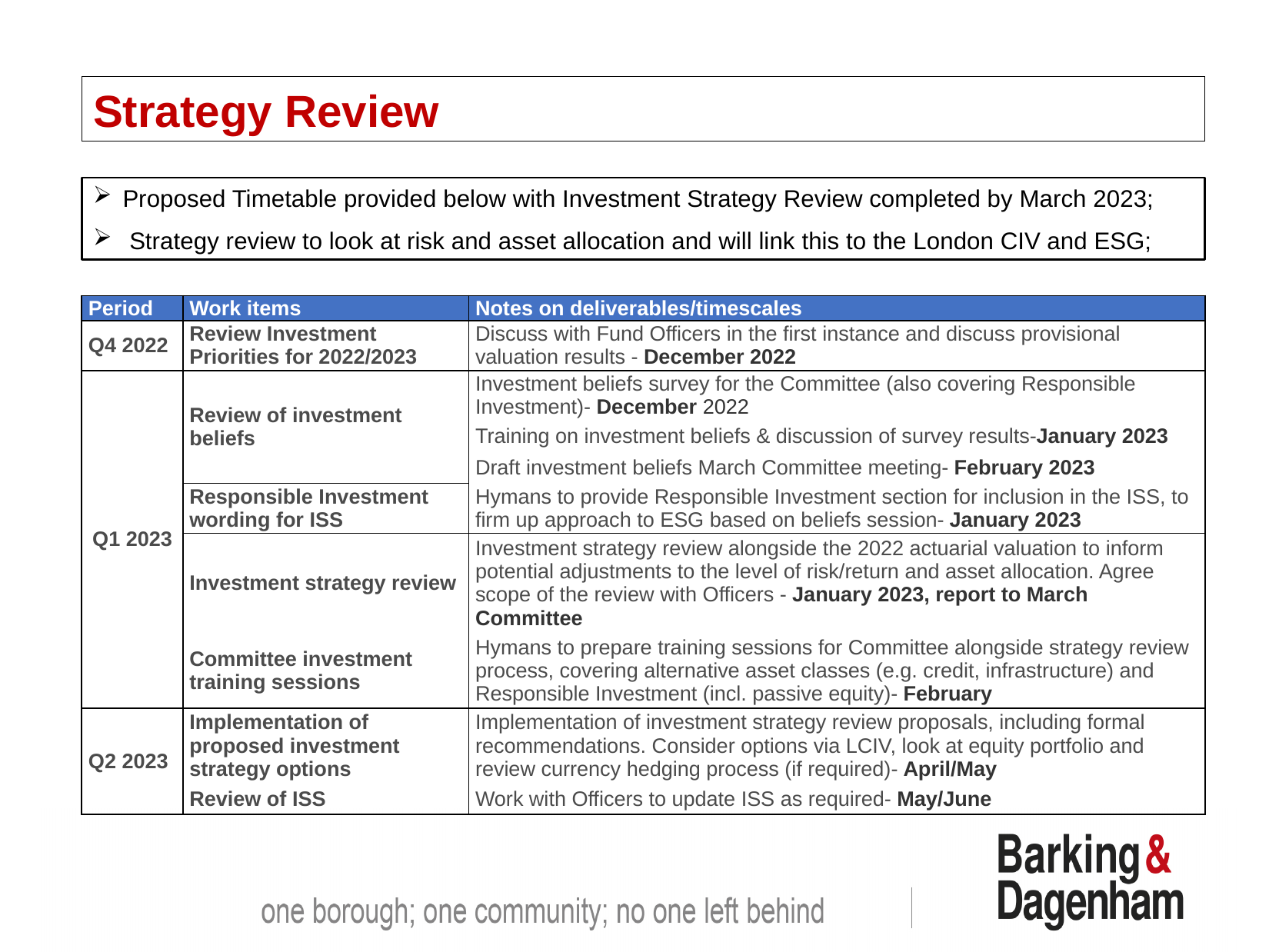

Strategy Review
Proposed Timetable provided below with Investment Strategy Review completed by March 2023;
 Strategy review to look at risk and asset allocation and will link this to the London CIV and ESG;
| Period | Work items | Notes on deliverables/timescales |
| --- | --- | --- |
| Q4 2022 | Review Investment Priorities for 2022/2023 | Discuss with Fund Officers in the first instance and discuss provisional valuation results - December 2022 |
| Q1 2023 | Review of investment beliefs | Investment beliefs survey for the Committee (also covering Responsible Investment)- December 2022 |
|  |  | Training on investment beliefs & discussion of survey results-January 2023 |
|  |  | Draft investment beliefs March Committee meeting- February 2023 |
|  | Responsible Investment wording for ISS | Hymans to provide Responsible Investment section for inclusion in the ISS, to firm up approach to ESG based on beliefs session- January 2023 |
|  | Investment strategy review | Investment strategy review alongside the 2022 actuarial valuation to inform potential adjustments to the level of risk/return and asset allocation. Agree scope of the review with Officers - January 2023, report to March Committee |
|  | Committee investment training sessions | Hymans to prepare training sessions for Committee alongside strategy review process, covering alternative asset classes (e.g. credit, infrastructure) and Responsible Investment (incl. passive equity)- February |
| Q2 2023 | Implementation of proposed investment strategy options | Implementation of investment strategy review proposals, including formal recommendations. Consider options via LCIV, look at equity portfolio and review currency hedging process (if required)- April/May |
|  | Review of ISS | Work with Officers to update ISS as required- May/June |